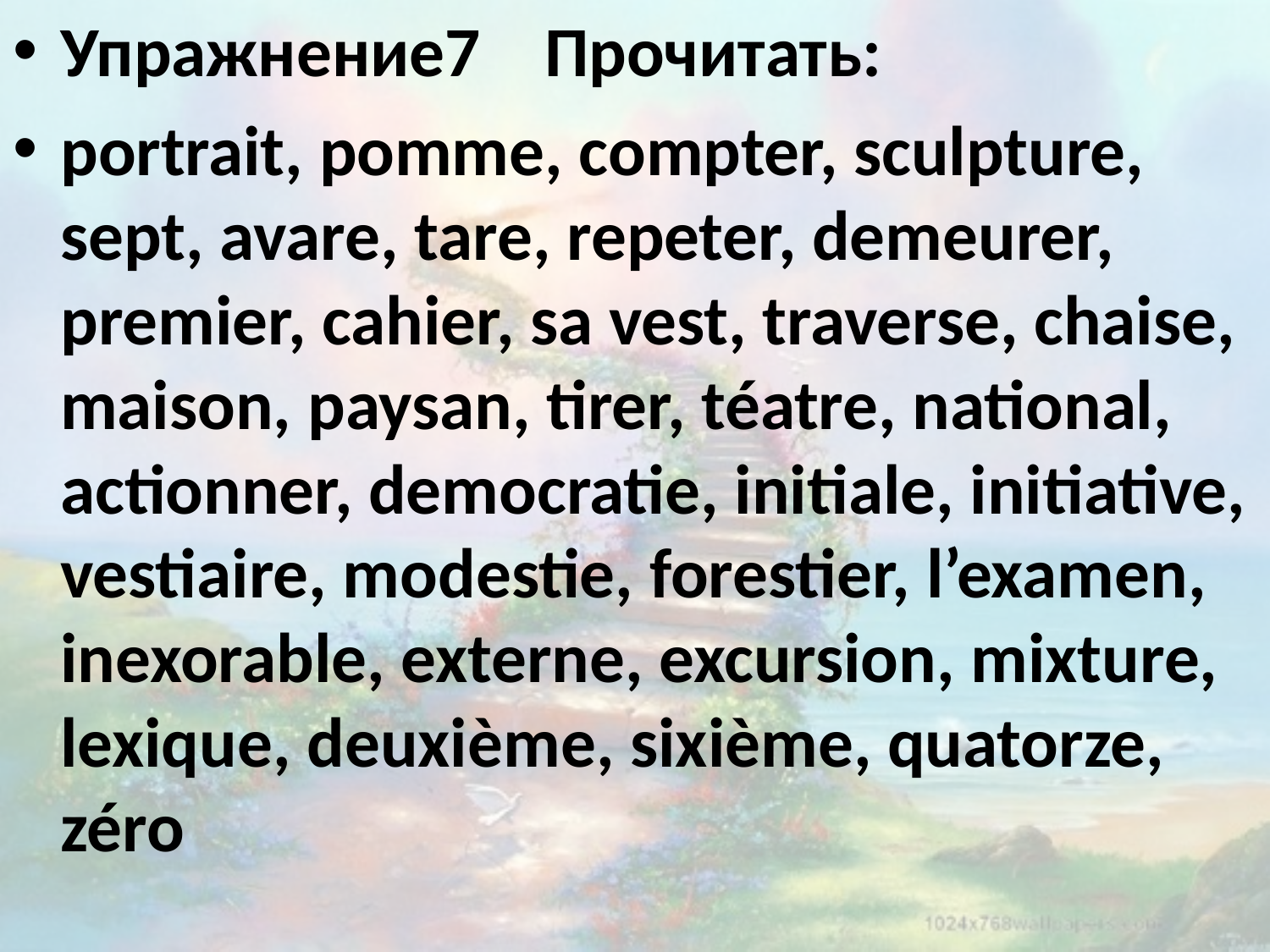

Упражнение7    Прочитать:
portrait, pomme, compter, sculpture, sept, avare, tare, repeter, demeurer, premier, cahier, sa vest, traverse, chaise, maison, paysan, tirer, téatre, national, actionner, democratie, initiale, initiative, vestiaire, modestie, forestier, l’examen, inexorable, externe, excursion, mixture, lexique, deuxième, sixième, quatorze, zéro